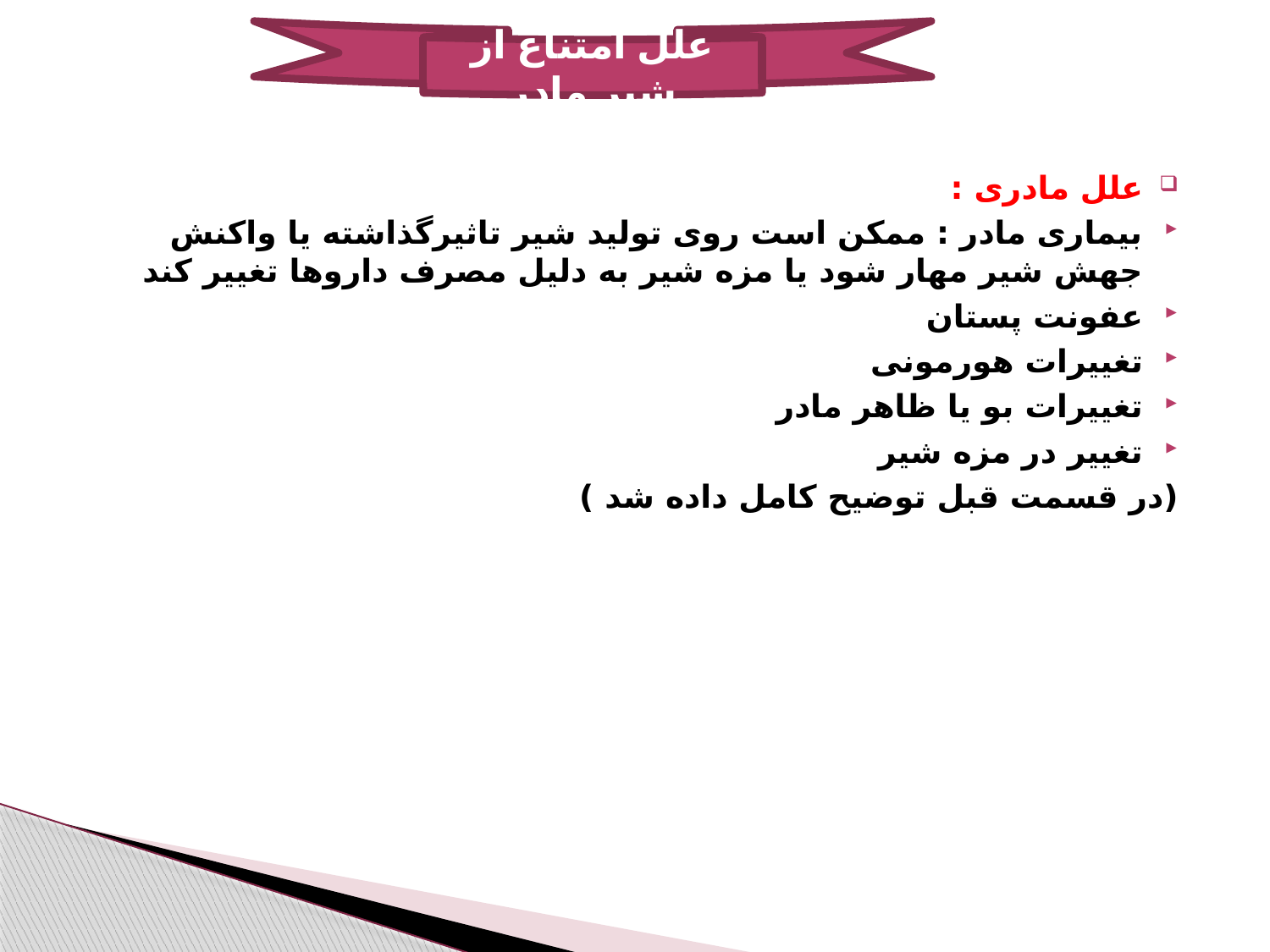

علل امتناع از شیر مادر

علل مادری :
بیماری مادر : ممکن است روی تولید شیر تاثیرگذاشته یا واکنش جهش شیر مهار شود یا مزه شیر به دلیل مصرف داروها تغییر کند
عفونت پستان
تغییرات هورمونی
تغییرات بو یا ظاهر مادر
تغییر در مزه شیر
(در قسمت قبل توضیح کامل داده شد )